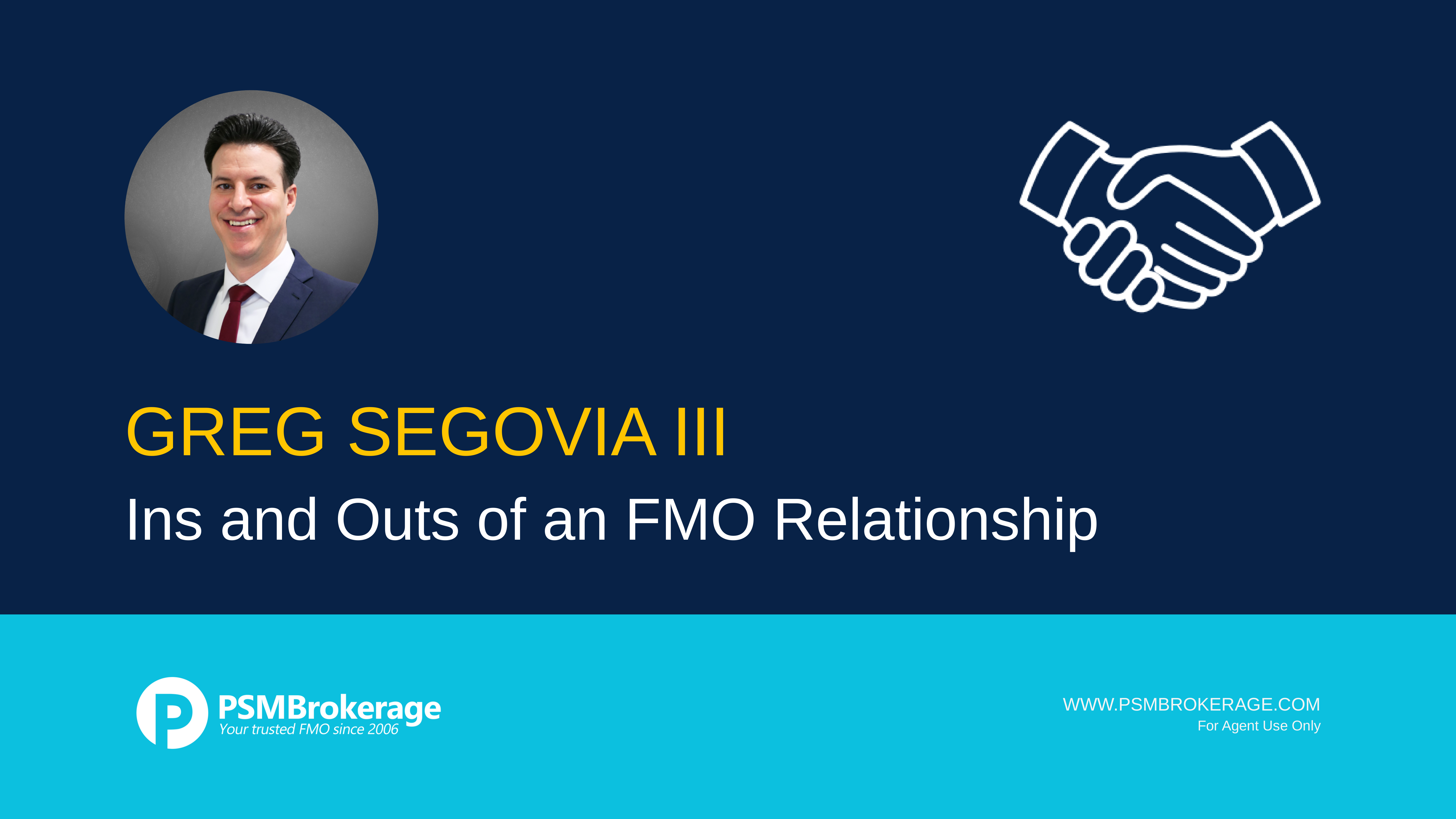

GREG SEGOVIA III
Ins and Outs of an FMO Relationship

WWW.PSMBROKERAGE.COM
For Agent Use Only